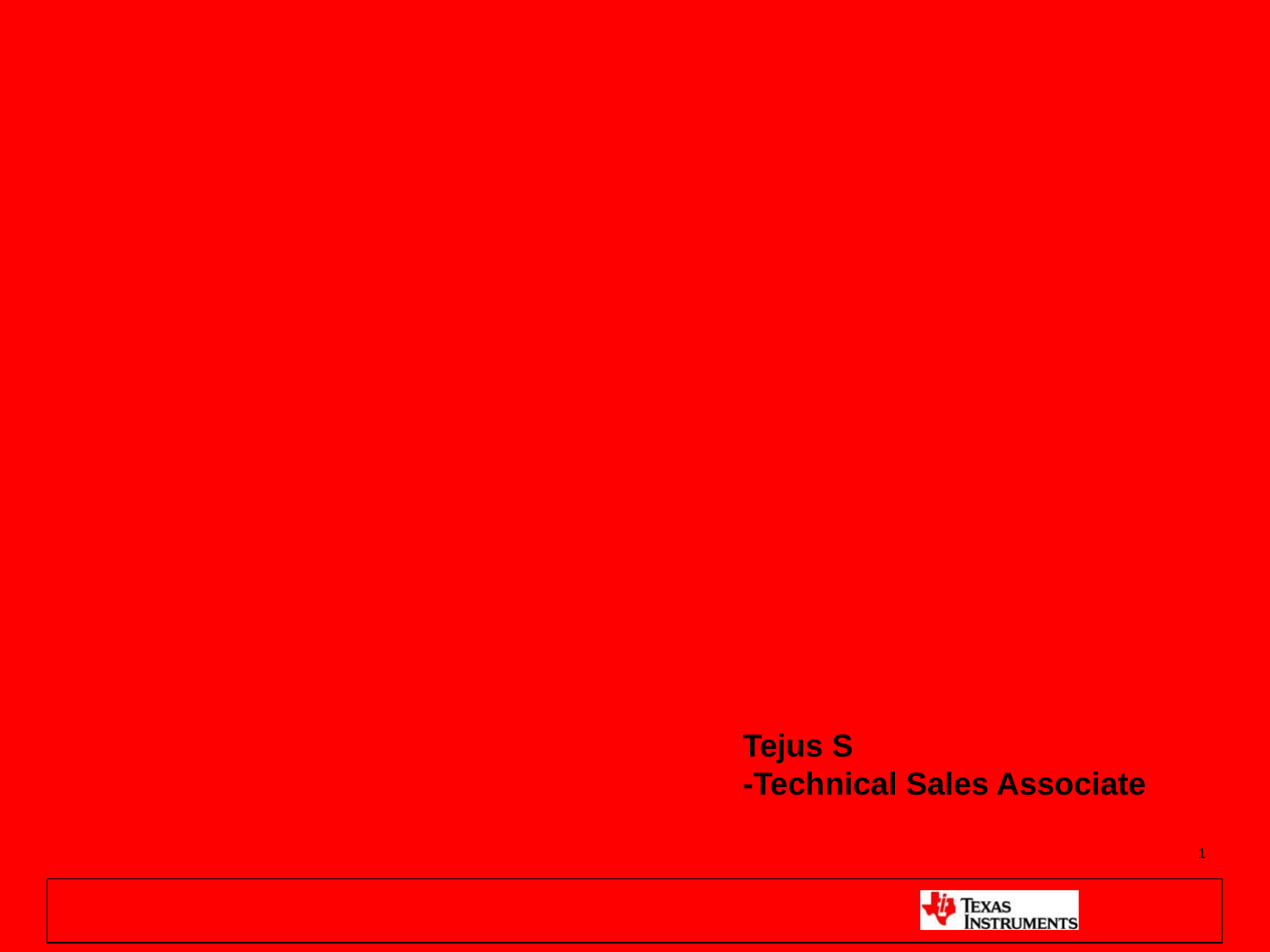

# Satellite – Block Diagram

Tejus S
-Technical Sales Associate
1